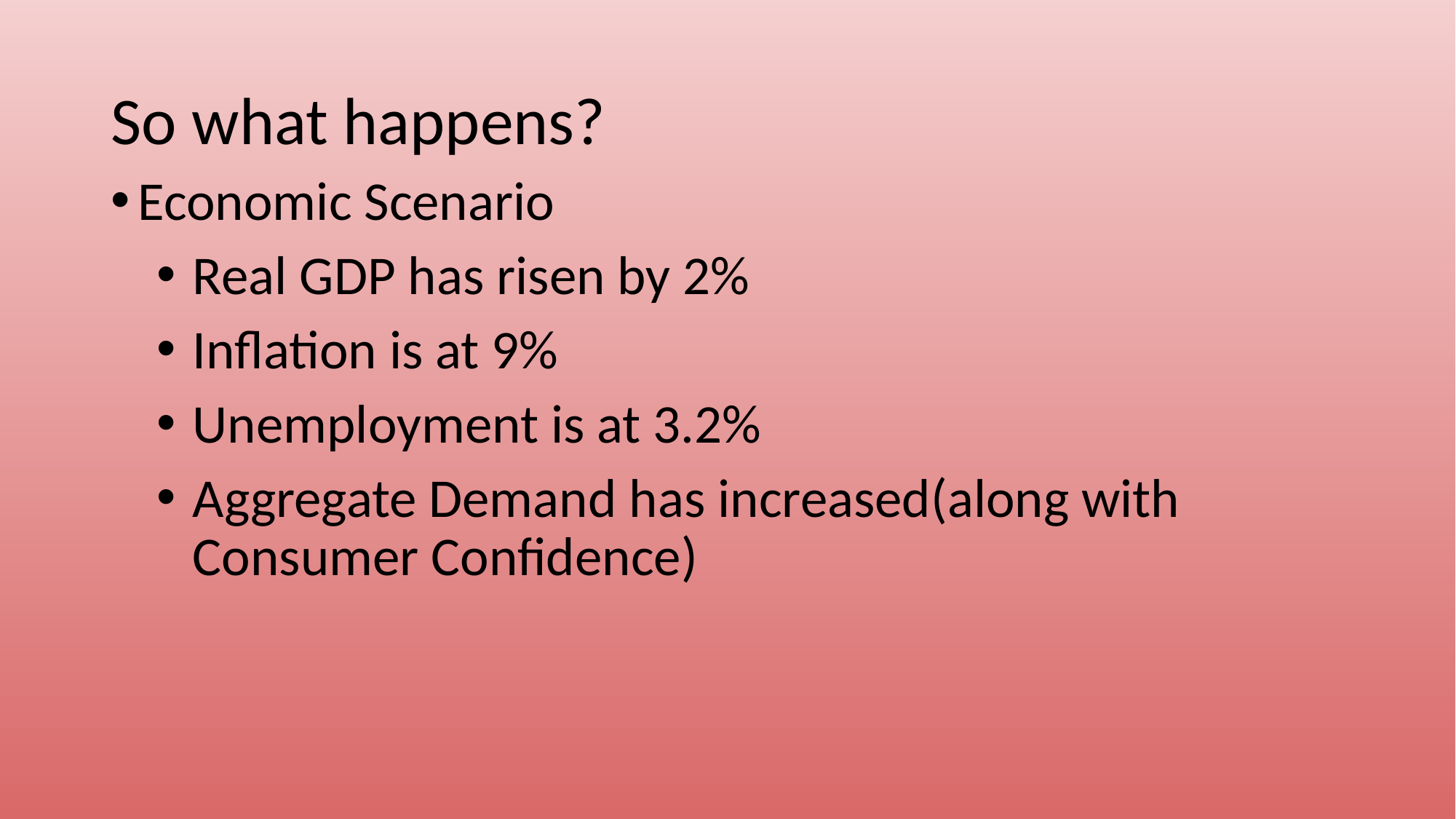

So what happens?
Economic Scenario
Real GDP has risen by 2%
Inflation is at 9%
Unemployment is at 3.2%
Aggregate Demand has increased(along with Consumer Confidence)